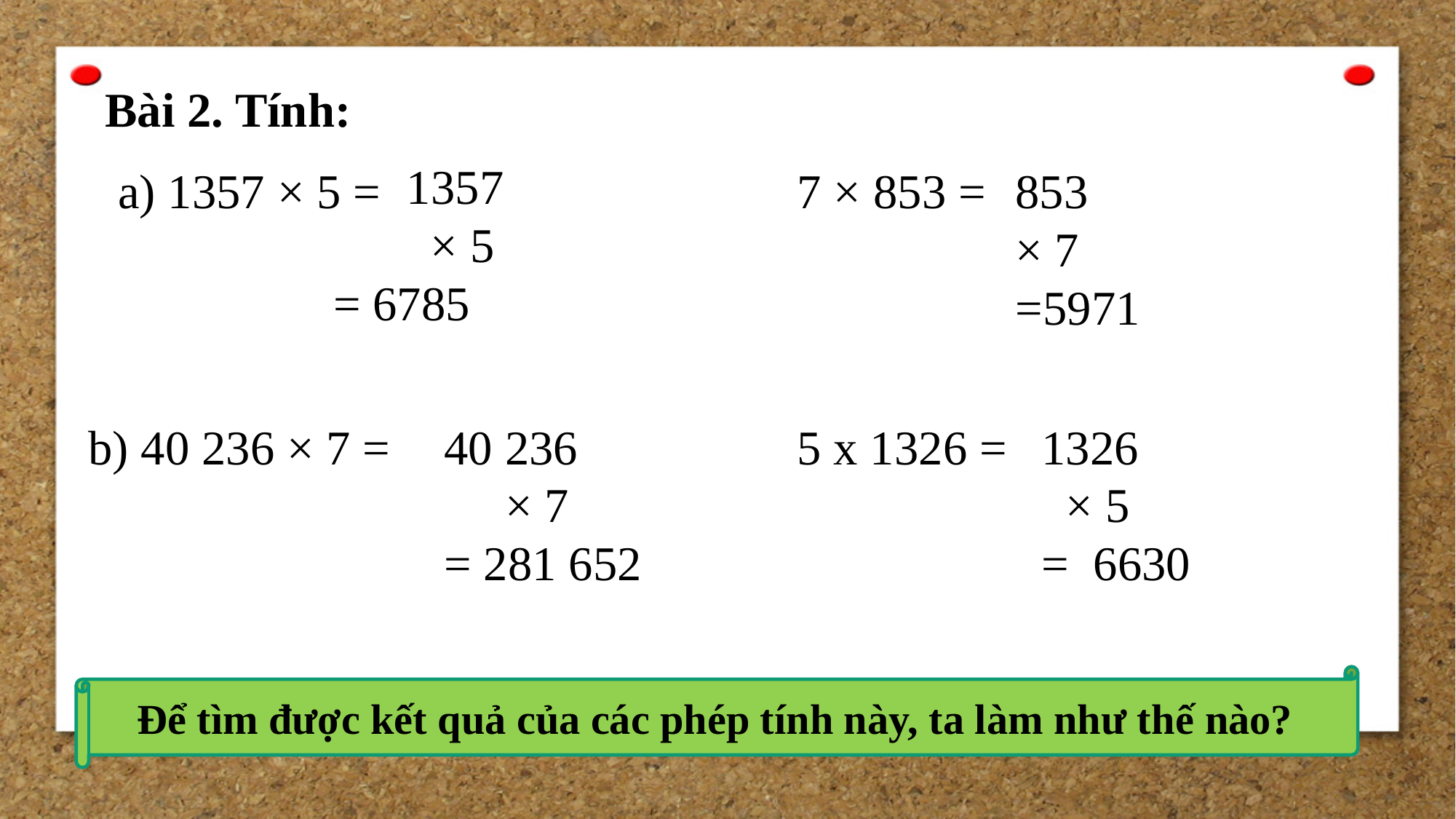

Bài 2. Tính:
      1357            × 5
= 6785
7 × 853 =
a) 1357 × 5 =
853
× 7
=5971
5 x 1326 =
1326
  × 5
=  6630
40 236
     × 7
= 281 652

b) 40 236 × 7 =
Để tìm được kết quả của các phép tính này, ta làm như thế nào?